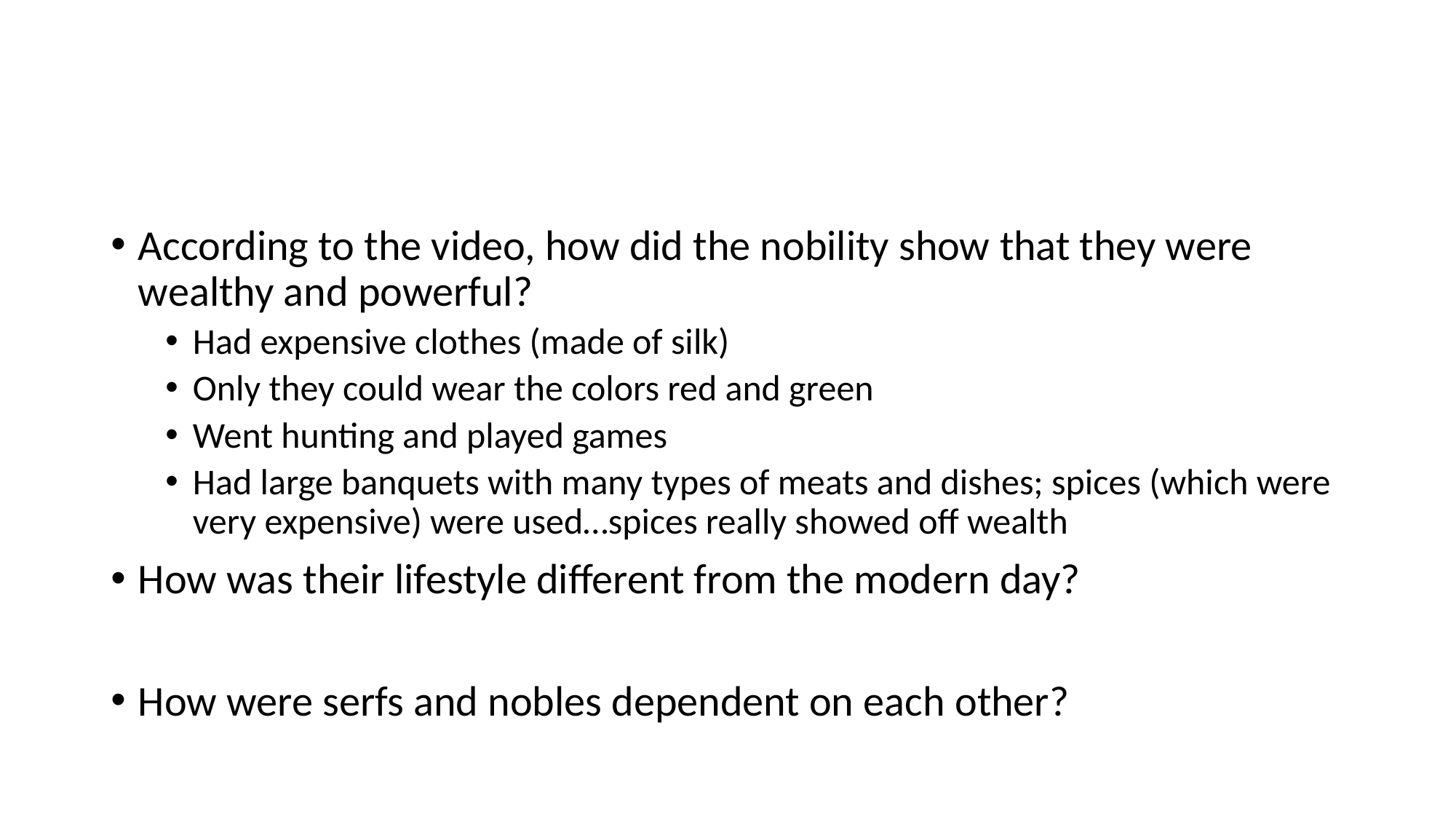

#
According to the video, how did the nobility show that they were wealthy and powerful?
Had expensive clothes (made of silk)
Only they could wear the colors red and green
Went hunting and played games
Had large banquets with many types of meats and dishes; spices (which were very expensive) were used…spices really showed off wealth
How was their lifestyle different from the modern day?

How were serfs and nobles dependent on each other?